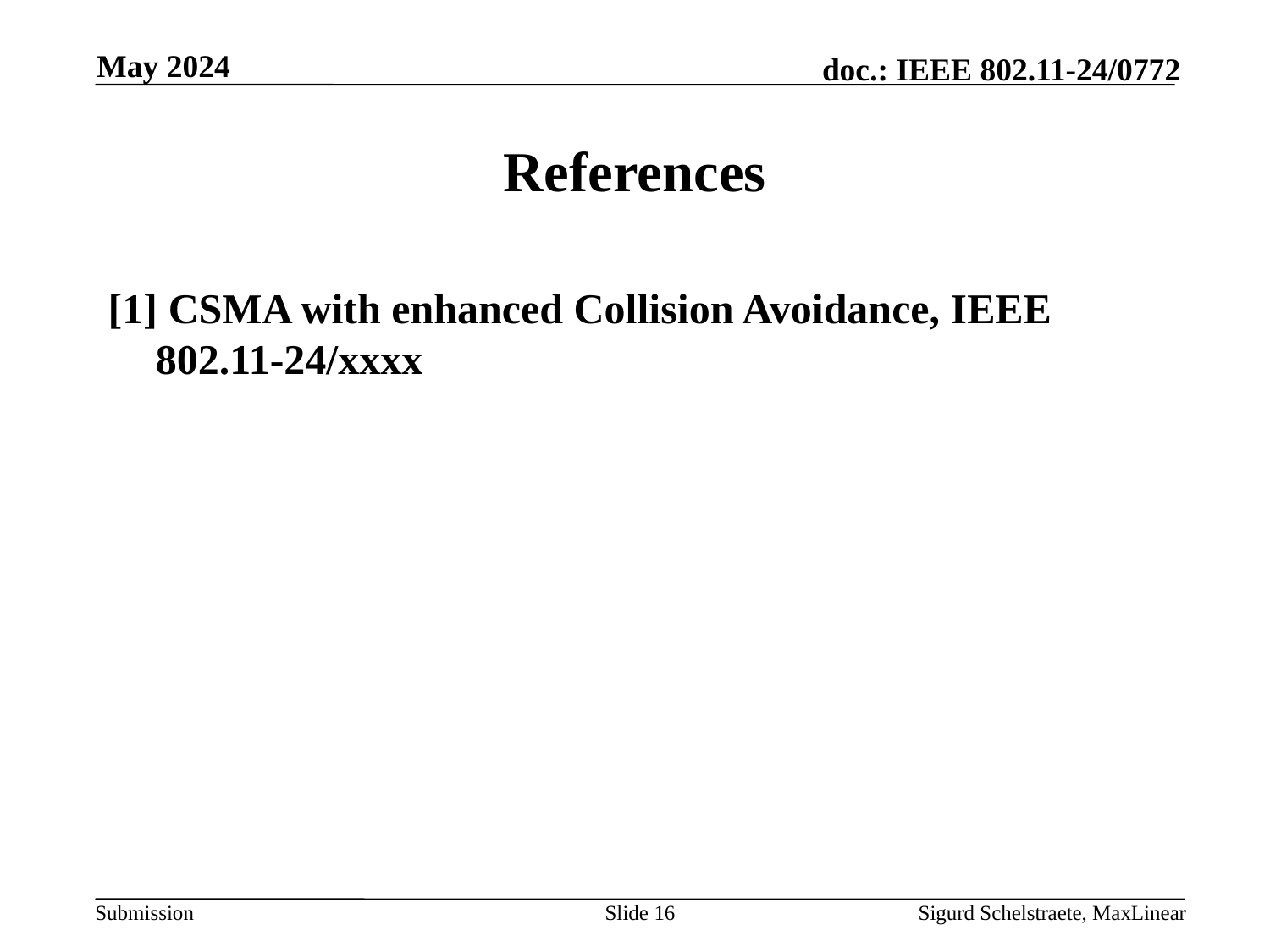

May 2024
# References
[1] CSMA with enhanced Collision Avoidance, IEEE 802.11-24/xxxx
Slide 16
Sigurd Schelstraete, MaxLinear